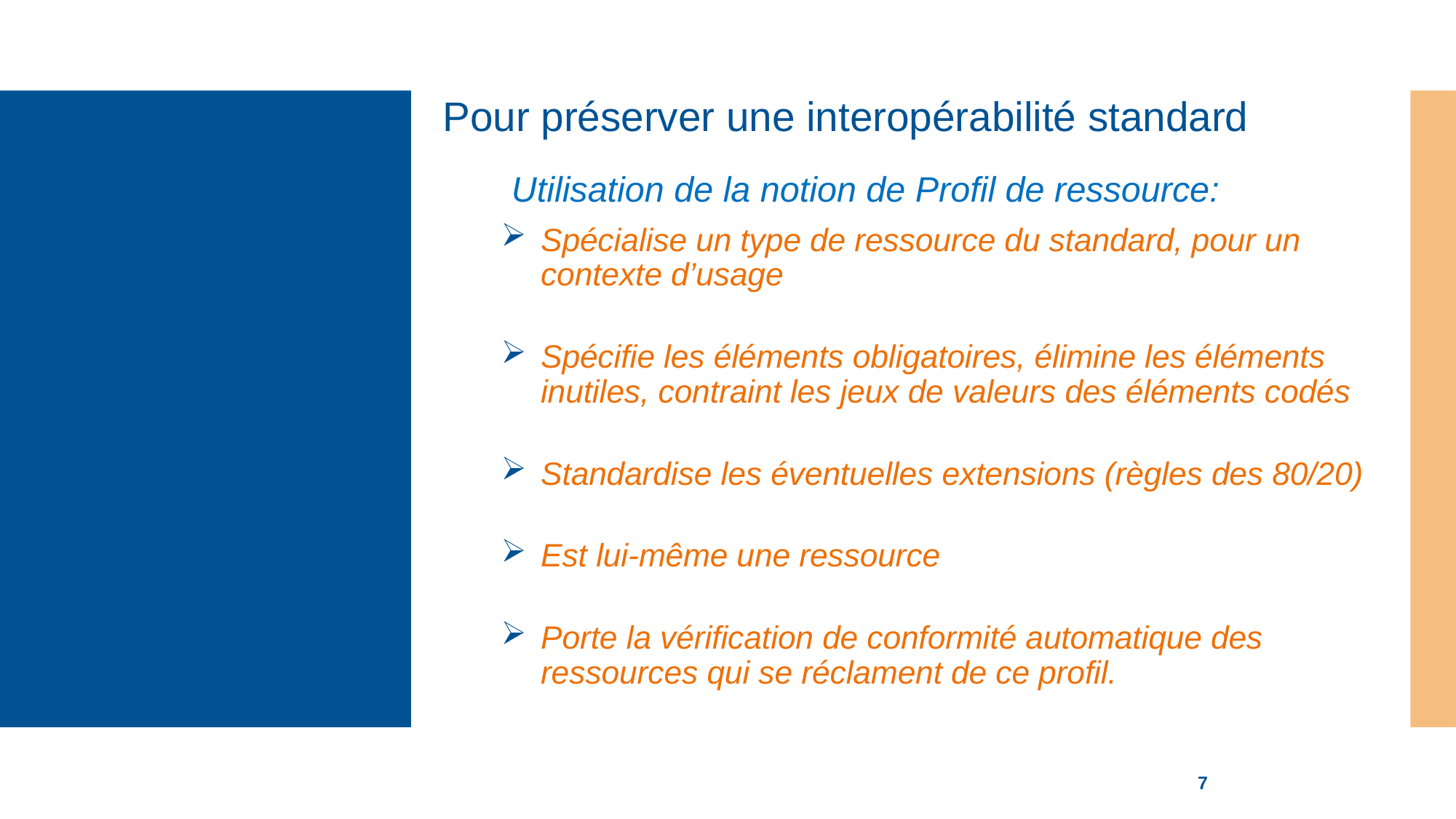

Pour préserver une interopérabilité standard
      Utilisation de la notion de Profil de ressource:
Spécialise un type de ressource du standard, pour un contexte d’usage
Spécifie les éléments obligatoires, élimine les éléments inutiles, contraint les jeux de valeurs des éléments codés
Standardise les éventuelles extensions (règles des 80/20)
Est lui-même une ressource
Porte la vérification de conformité automatique des ressources qui se réclament de ce profil.
7